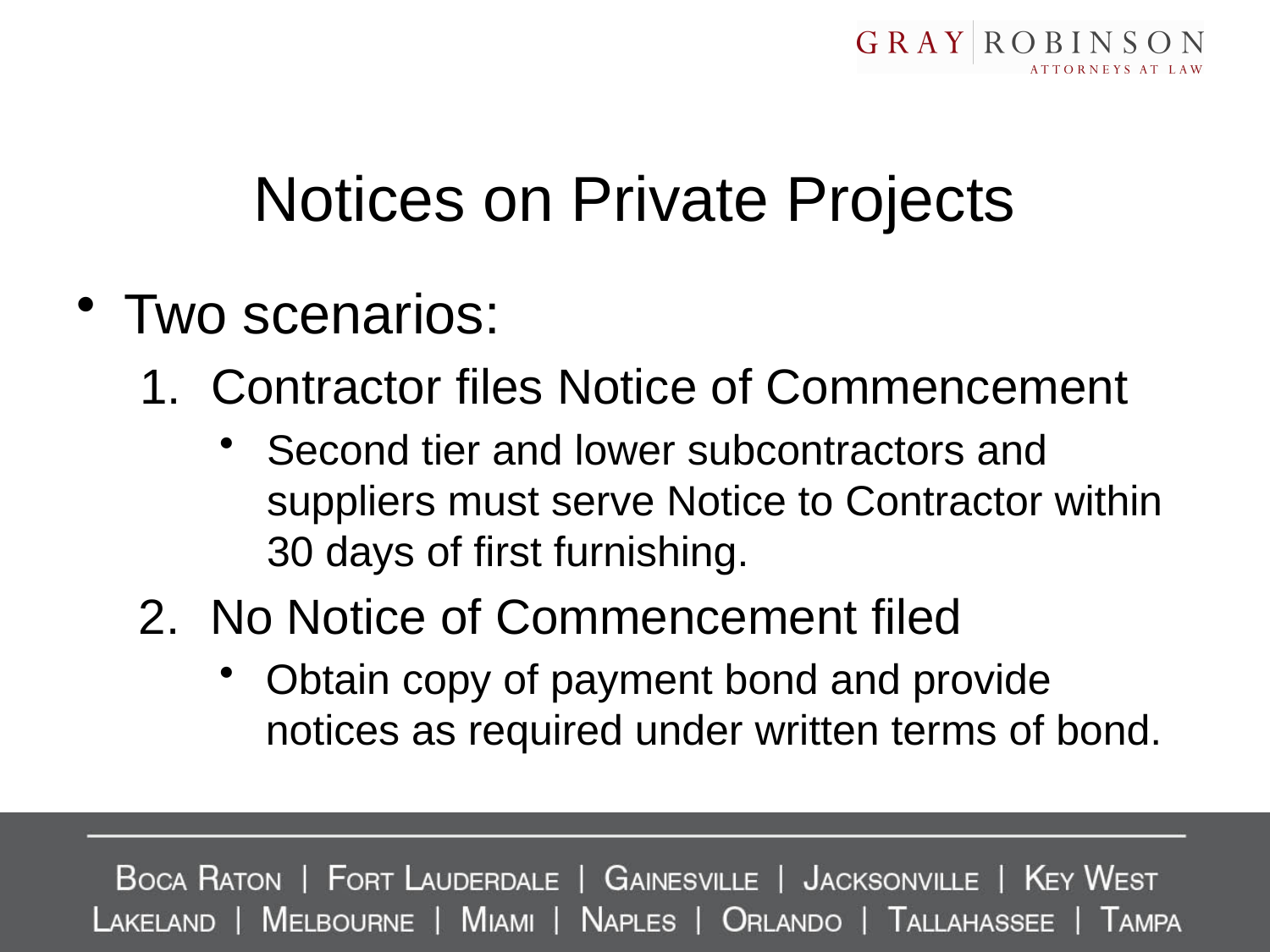

# Notices on Private Projects
Two scenarios:
Contractor files Notice of Commencement
Second tier and lower subcontractors and suppliers must serve Notice to Contractor within 30 days of first furnishing.
No Notice of Commencement filed
Obtain copy of payment bond and provide notices as required under written terms of bond.